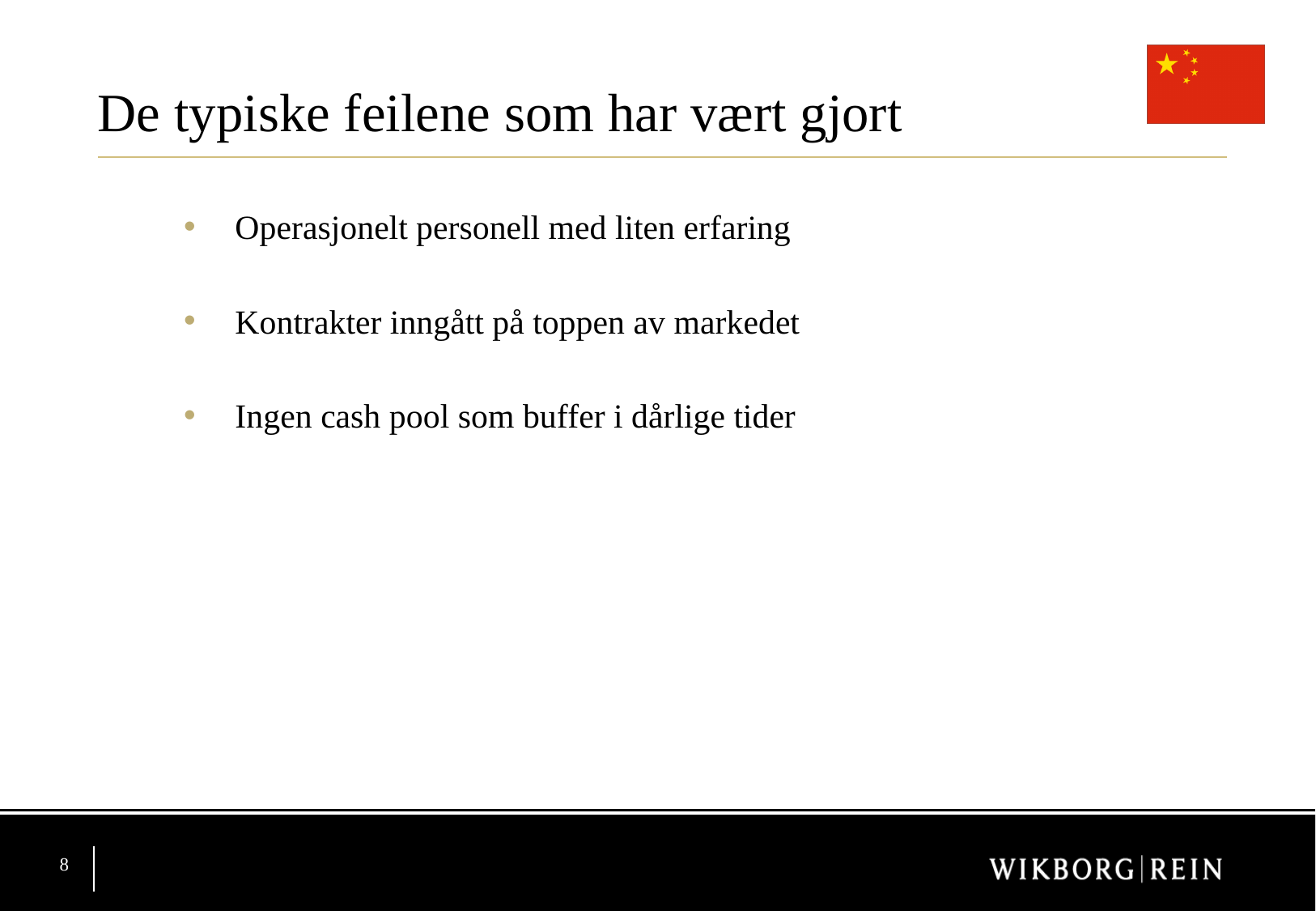

De typiske feilene som har vært gjort
Operasjonelt personell med liten erfaring

Kontrakter inngått på toppen av markedet

Ingen cash pool som buffer i dårlige tider